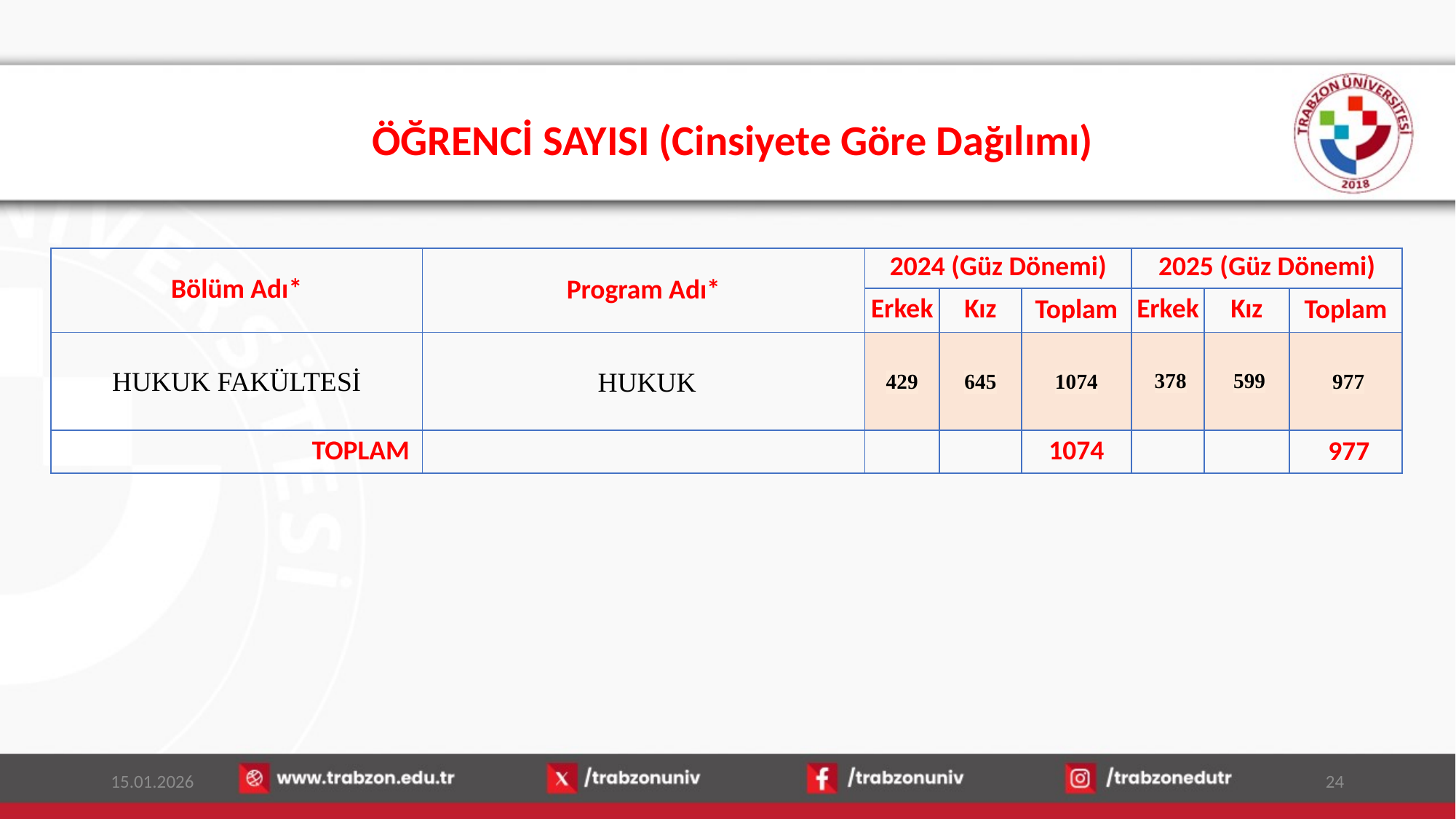

# ÖĞRENCİ SAYISI (Cinsiyete Göre Dağılımı)
| Bölüm Adı\* | Program Adı\* | 2024 (Güz Dönemi) |  |  | 2025 (Güz Dönemi) |  |  |
| --- | --- | --- | --- | --- | --- | --- | --- |
|  |  | Erkek | Kız | Toplam | Erkek | Kız | Toplam |
| HUKUK FAKÜLTESİ | HUKUK | 429 | 645 | 1074 | 378 | 599 | 977 |
| TOPLAM |  |  |  | 1074 |  |  | 977 |
15.01.2026
24